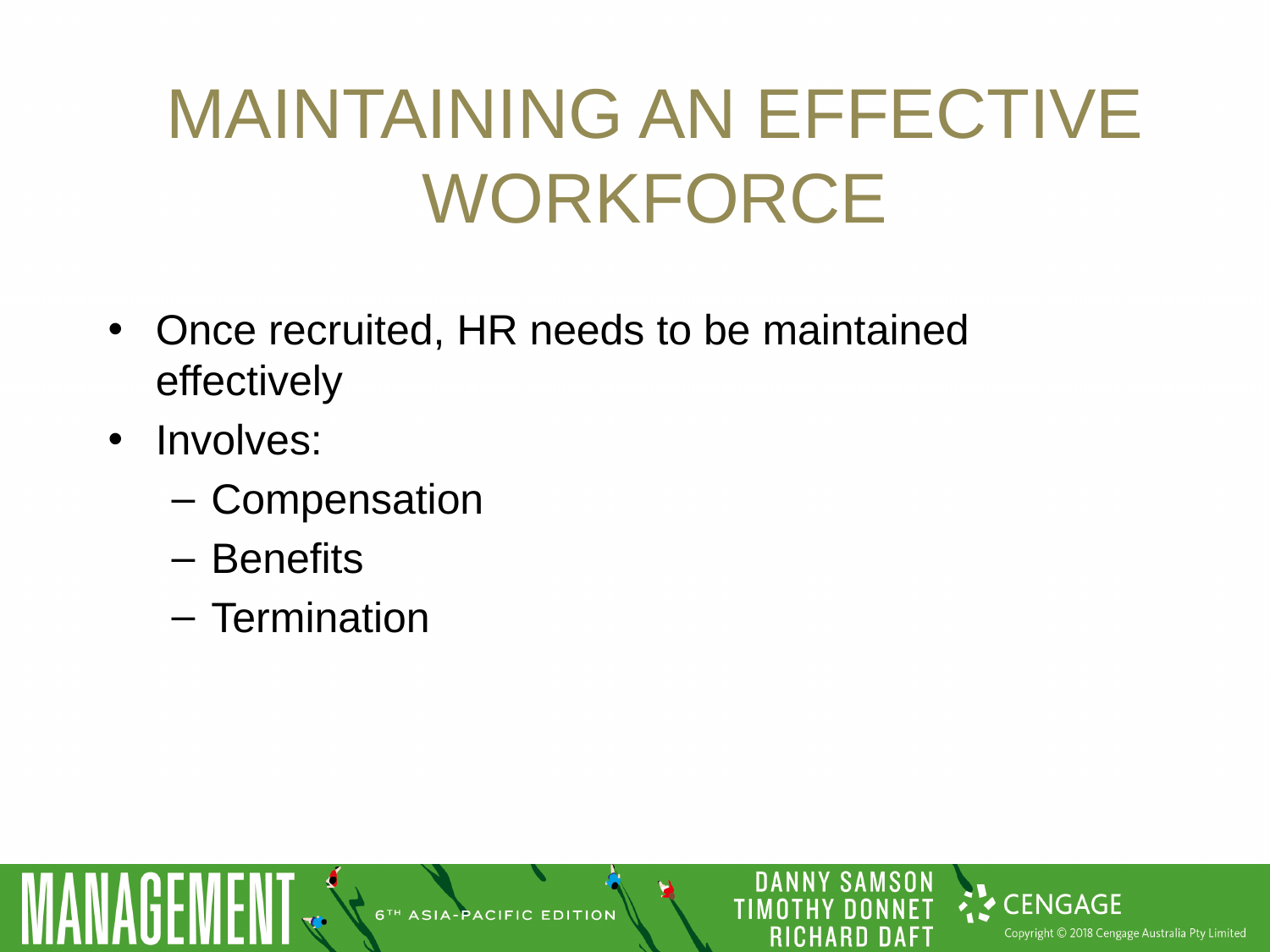

# Maintaining an effective workforce
Once recruited, HR needs to be maintained effectively
Involves:
Compensation
Benefits
Termination